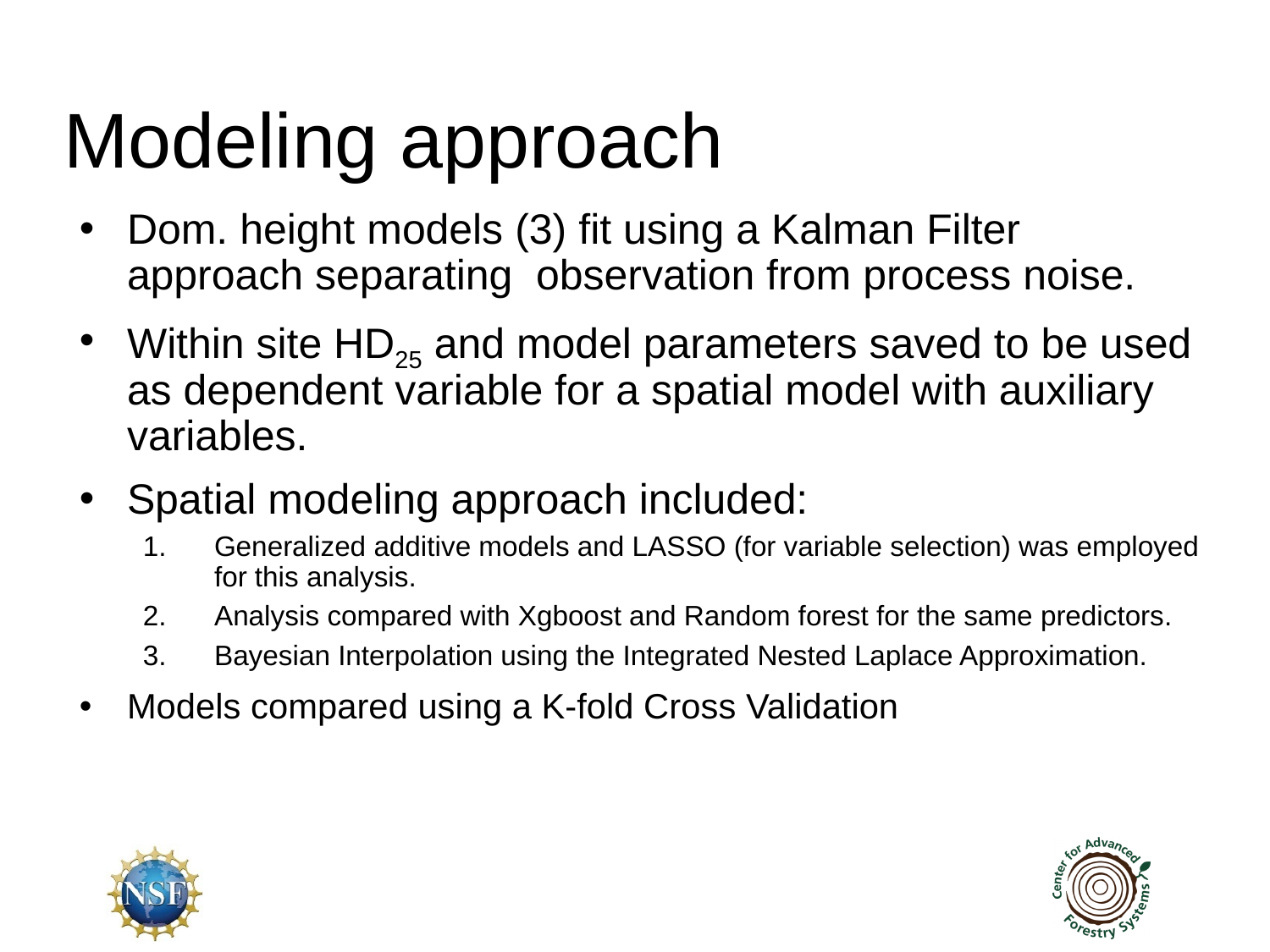

# Modeling approach
Dom. height models (3) fit using a Kalman Filter approach separating  observation from process noise.
Within site HD25 and model parameters saved to be used as dependent variable for a spatial model with auxiliary variables.
Spatial modeling approach included:
Generalized additive models and LASSO (for variable selection) was employed for this analysis.
Analysis compared with Xgboost and Random forest for the same predictors.
Bayesian Interpolation using the Integrated Nested Laplace Approximation.
Models compared using a K-fold Cross Validation